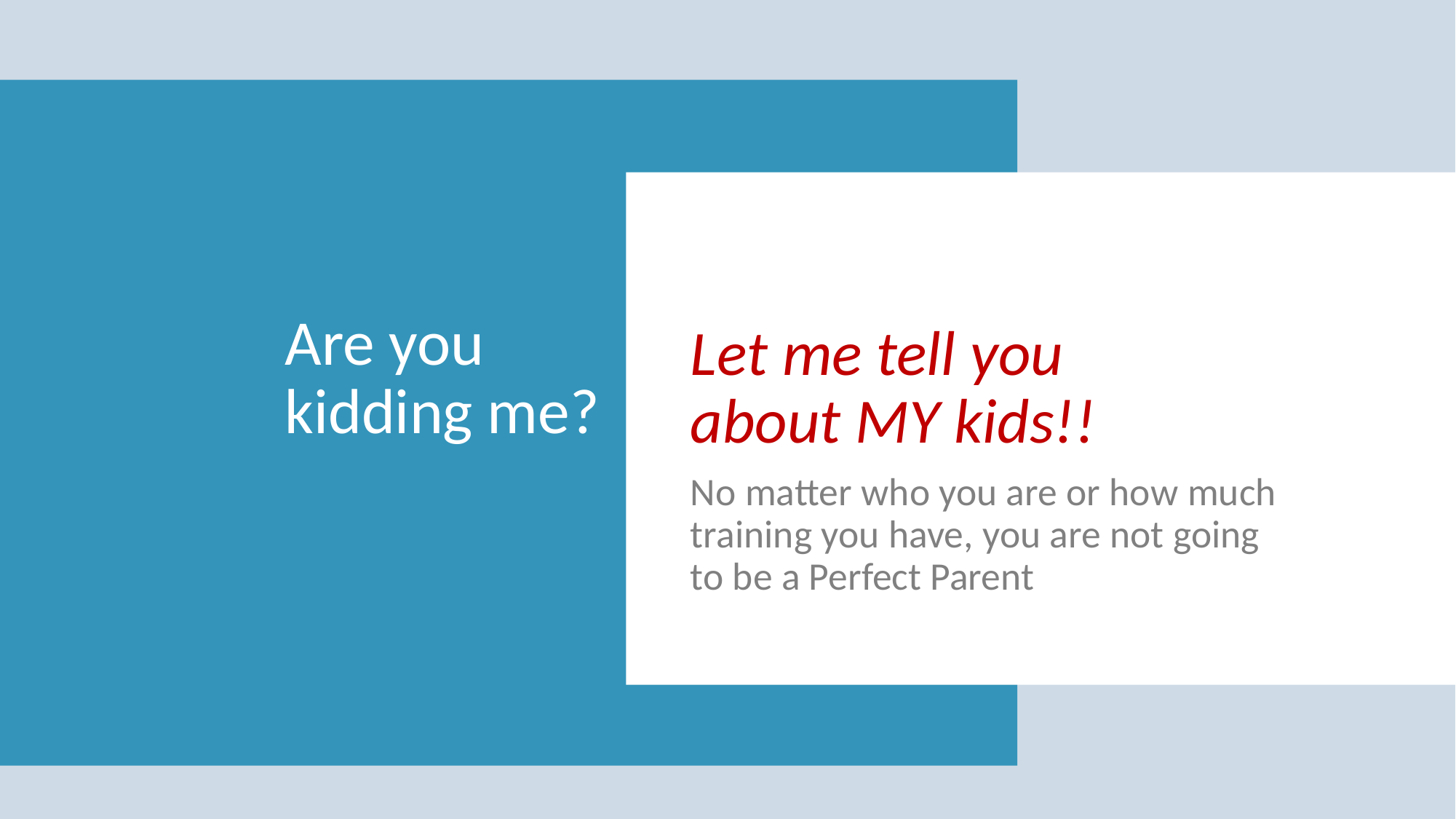

Let me tell you
about MY kids!!
No matter who you are or how much
training you have, you are not going
to be a Perfect Parent
# Are you kidding me?